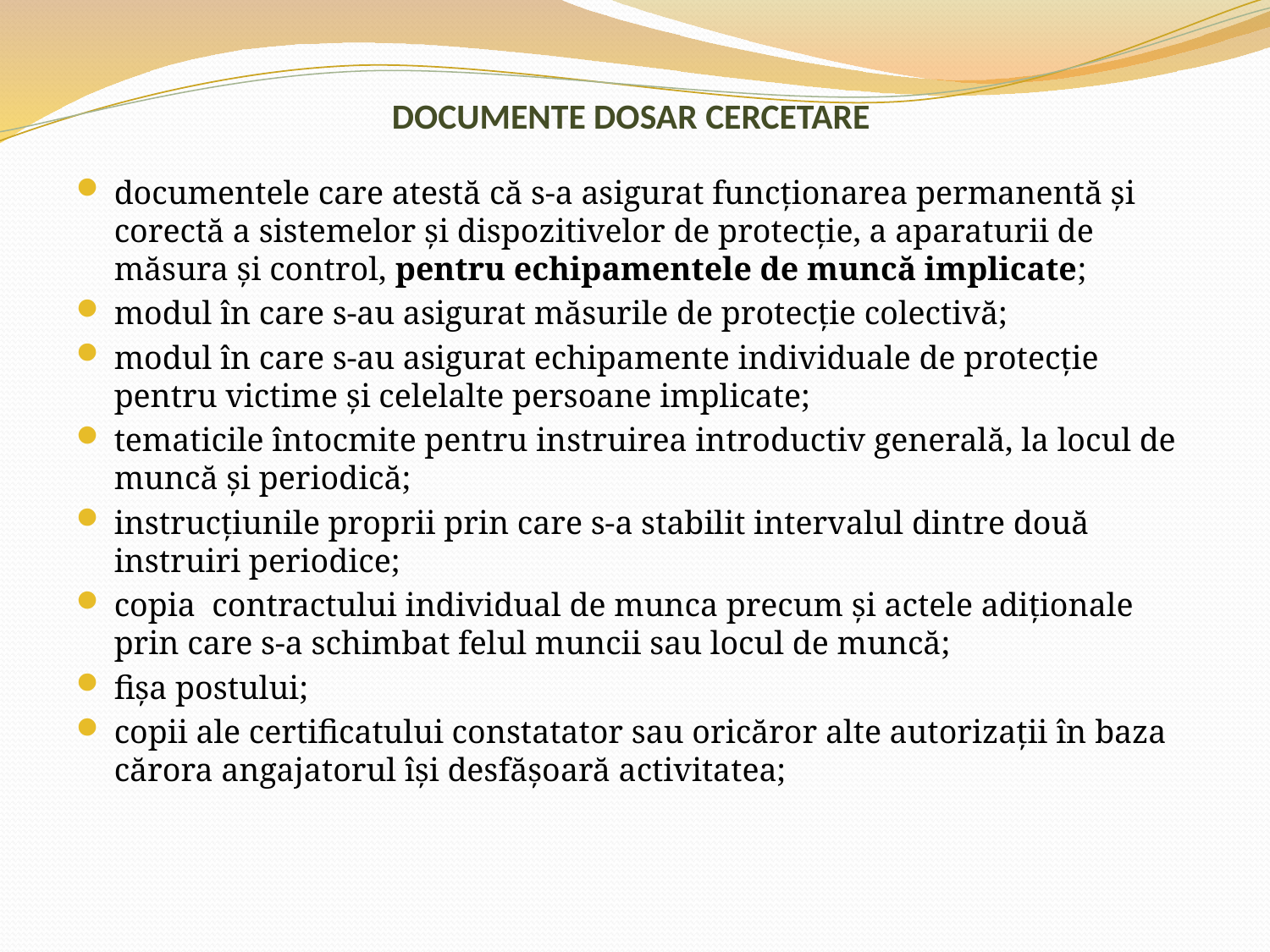

# DOCUMENTE DOSAR CERCETARE
documentele care atestă că s-a asigurat funcţionarea permanentă şi corectă a sistemelor şi dispozitivelor de protecţie, a aparaturii de măsura şi control, pentru echipamentele de muncă implicate;
modul în care s-au asigurat măsurile de protecţie colectivă;
modul în care s-au asigurat echipamente individuale de protecţie pentru victime şi celelalte persoane implicate;
tematicile întocmite pentru instruirea introductiv generală, la locul de muncă şi periodică;
instrucţiunile proprii prin care s-a stabilit intervalul dintre două instruiri periodice;
copia  contractului individual de munca precum şi actele adiţionale prin care s-a schimbat felul muncii sau locul de muncă;
fişa postului;
copii ale certificatului constatator sau oricăror alte autorizaţii în baza cărora angajatorul îşi desfăşoară activitatea;